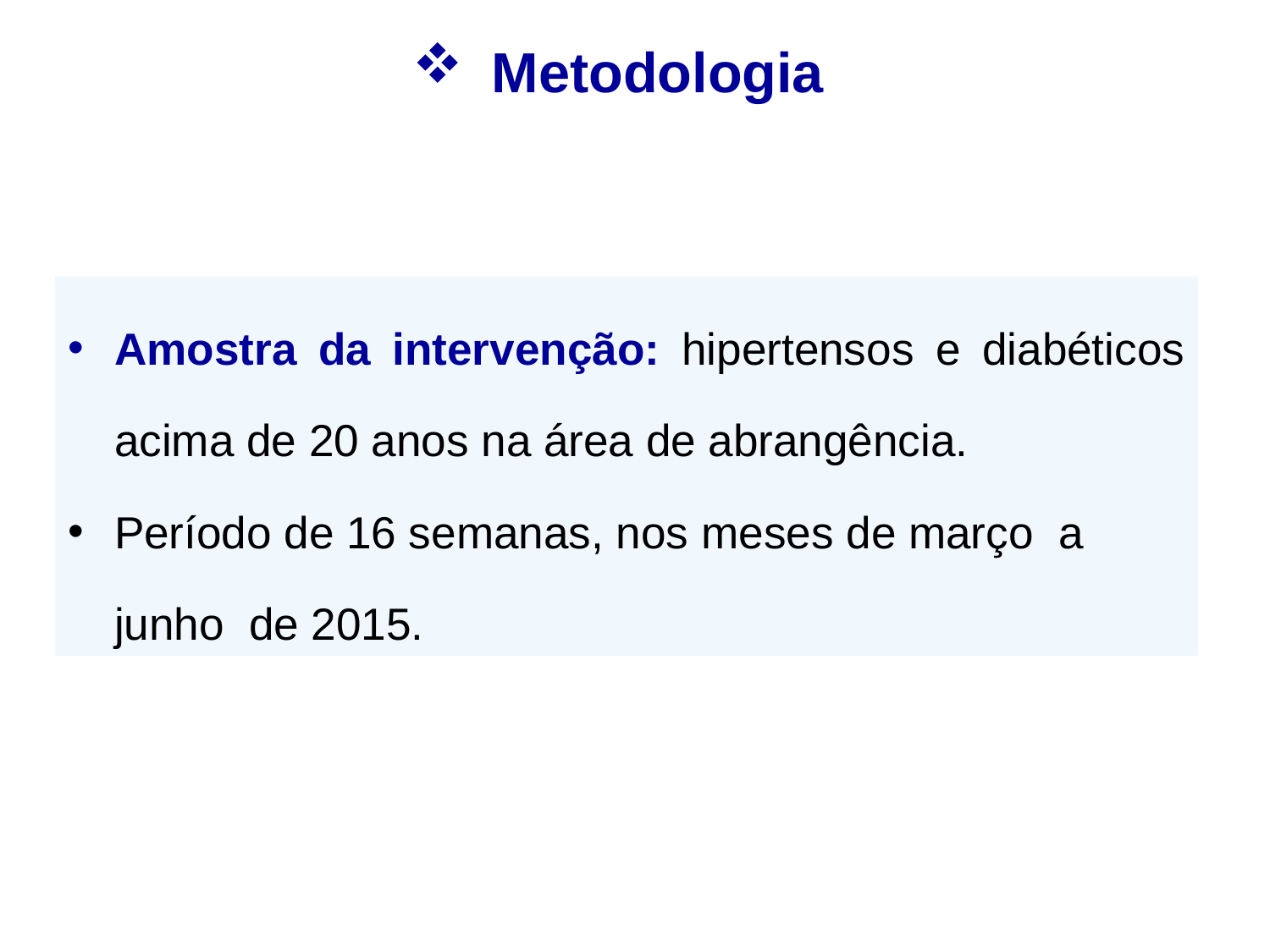

# Metodologia
Amostra da intervenção: hipertensos e diabéticos acima de 20 anos na área de abrangência.
Período de 16 semanas, nos meses de março  a junho  de 2015.